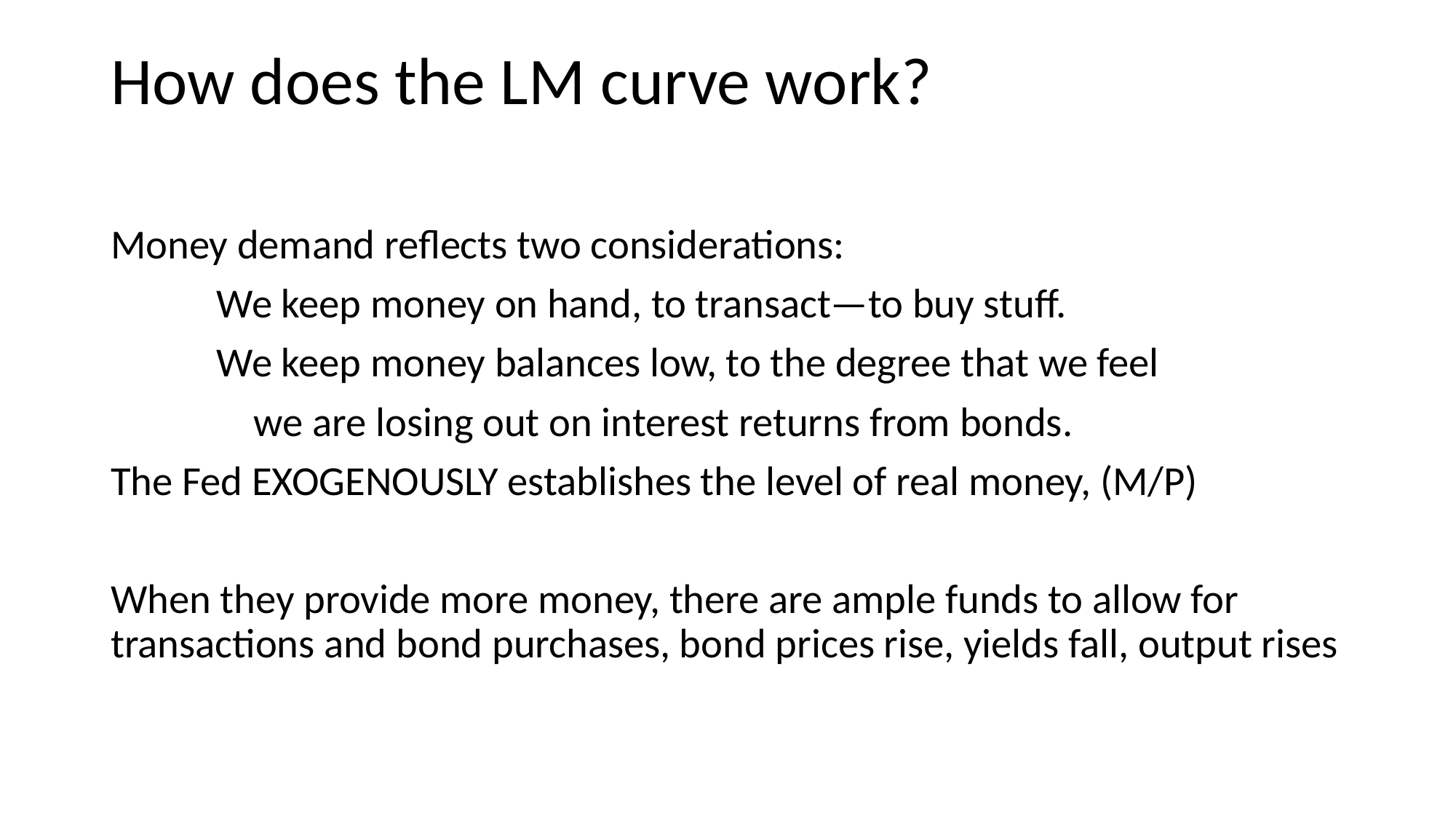

# How does the LM curve work?
Money demand reflects two considerations:
	We keep money on hand, to transact—to buy stuff.
	We keep money balances low, to the degree that we feel
	    we are losing out on interest returns from bonds.
The Fed EXOGENOUSLY establishes the level of real money, (M/P)

When they provide more money, there are ample funds to allow for transactions and bond purchases, bond prices rise, yields fall, output rises